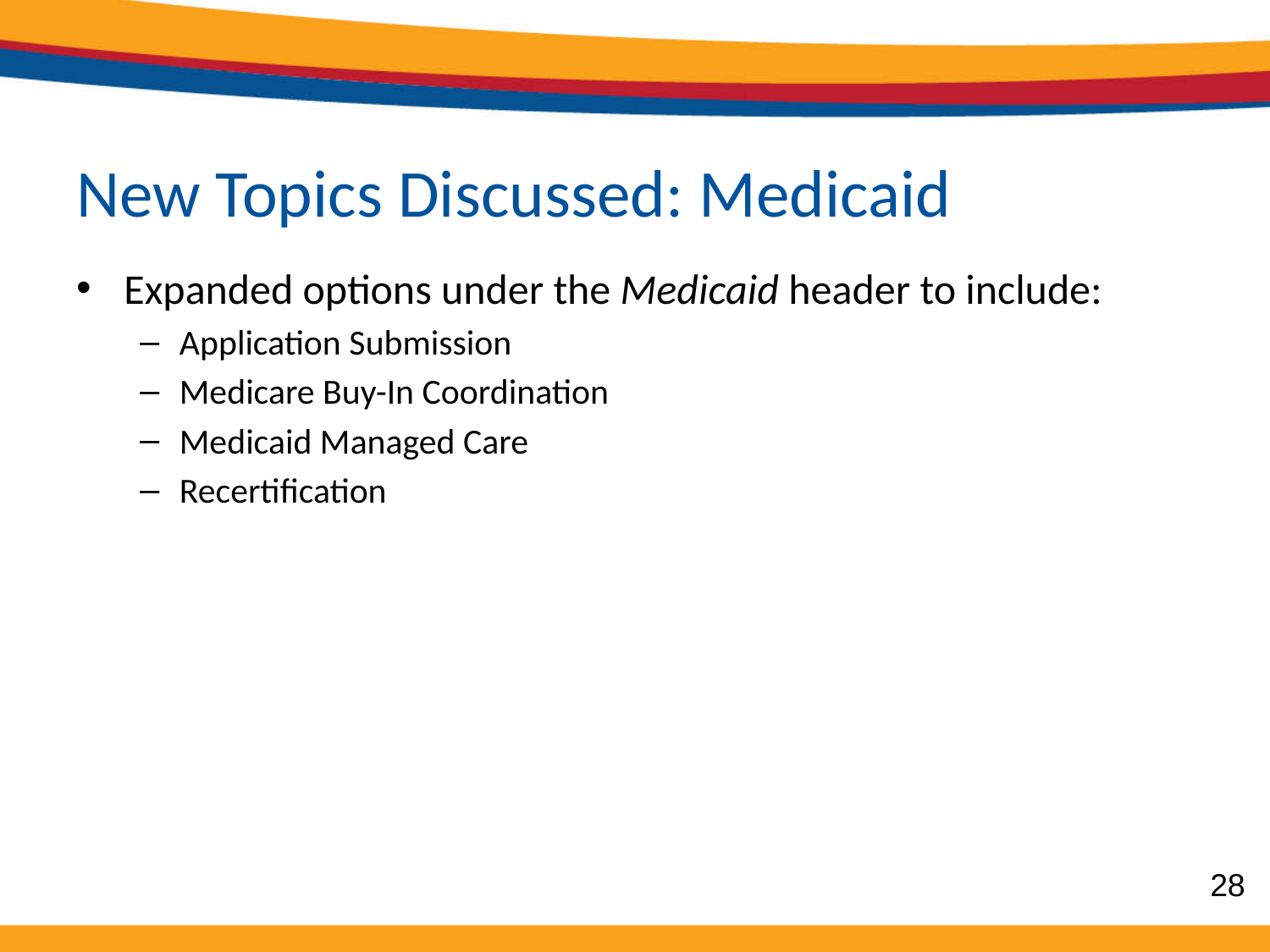

# New Topics Discussed: Medicaid
Expanded options under the Medicaid header to include:
Application Submission
Medicare Buy-In Coordination
Medicaid Managed Care
Recertification
28